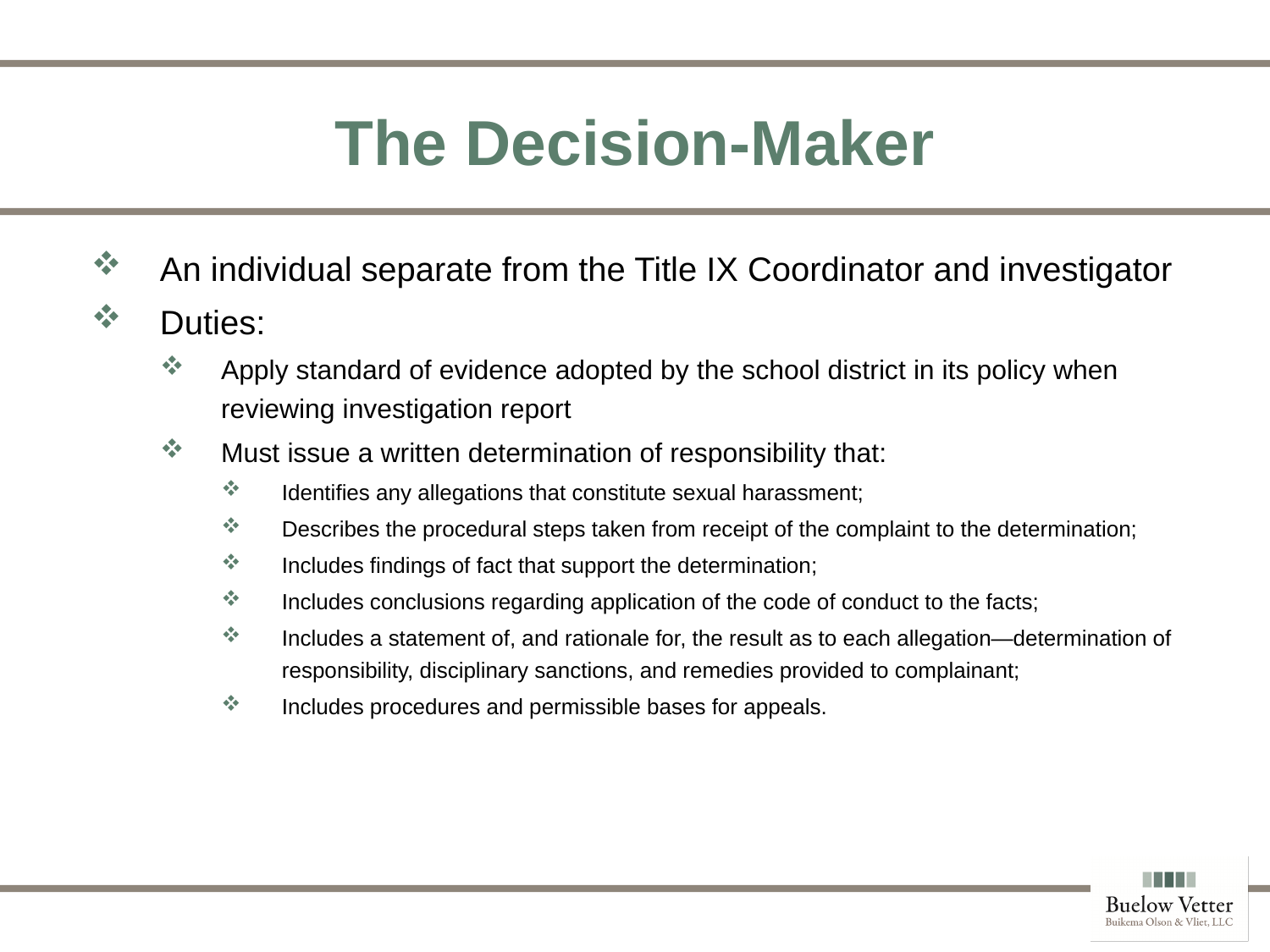

# The Decision-Maker
An individual separate from the Title IX Coordinator and investigator
Duties:
Apply standard of evidence adopted by the school district in its policy when reviewing investigation report
Must issue a written determination of responsibility that:
Identifies any allegations that constitute sexual harassment;
Describes the procedural steps taken from receipt of the complaint to the determination;
Includes findings of fact that support the determination;
Includes conclusions regarding application of the code of conduct to the facts;
Includes a statement of, and rationale for, the result as to each allegation—determination of responsibility, disciplinary sanctions, and remedies provided to complainant;
Includes procedures and permissible bases for appeals.